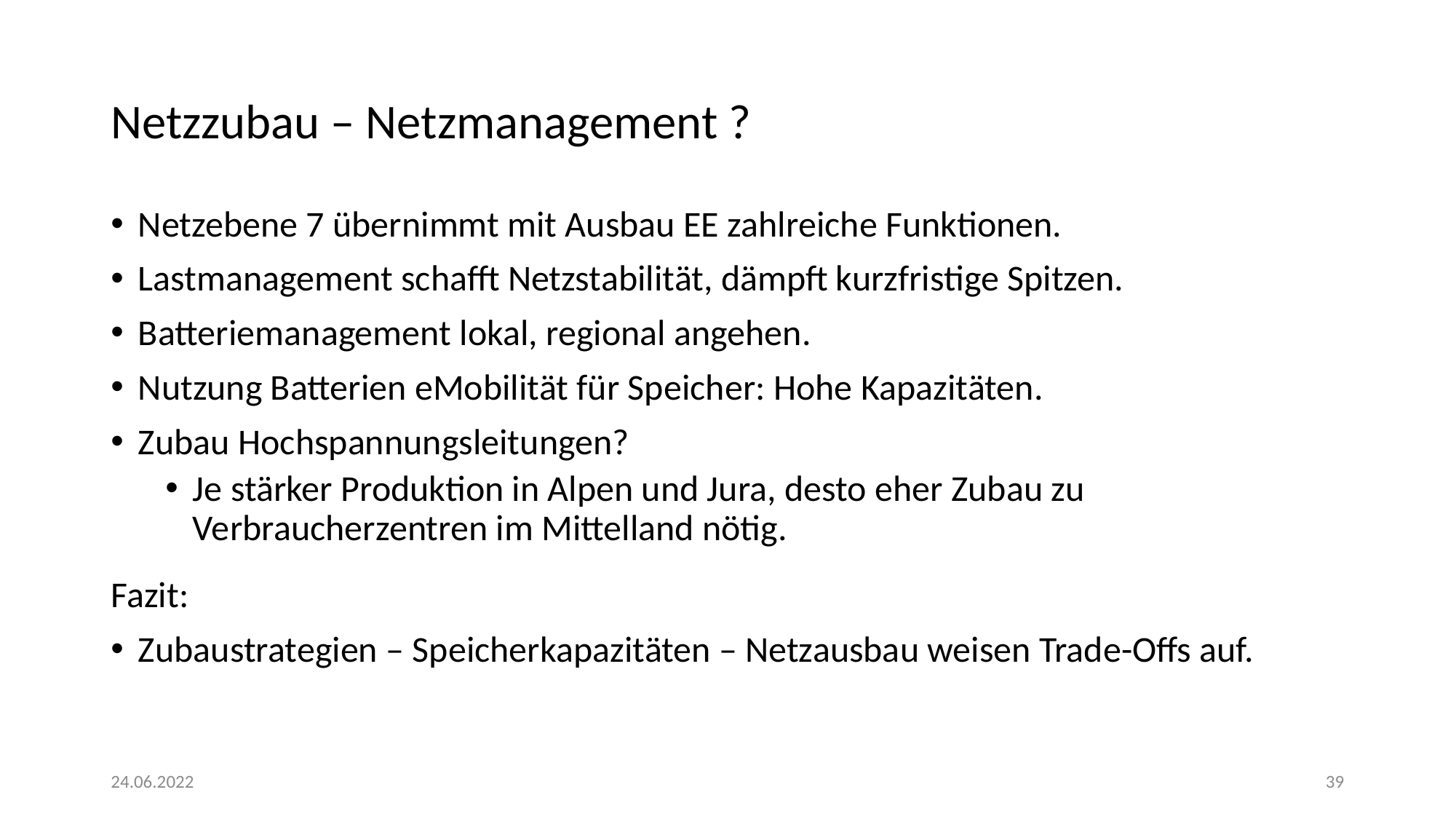

# Netzzubau – Netzmanagement ?
Netzebene 7 übernimmt mit Ausbau EE zahlreiche Funktionen.
Lastmanagement schafft Netzstabilität, dämpft kurzfristige Spitzen.
Batteriemanagement lokal, regional angehen.
Nutzung Batterien eMobilität für Speicher: Hohe Kapazitäten.
Zubau Hochspannungsleitungen?
Je stärker Produktion in Alpen und Jura, desto eher Zubau zu Verbraucherzentren im Mittelland nötig.
Fazit:
Zubaustrategien – Speicherkapazitäten – Netzausbau weisen Trade-Offs auf.
24.06.2022
39